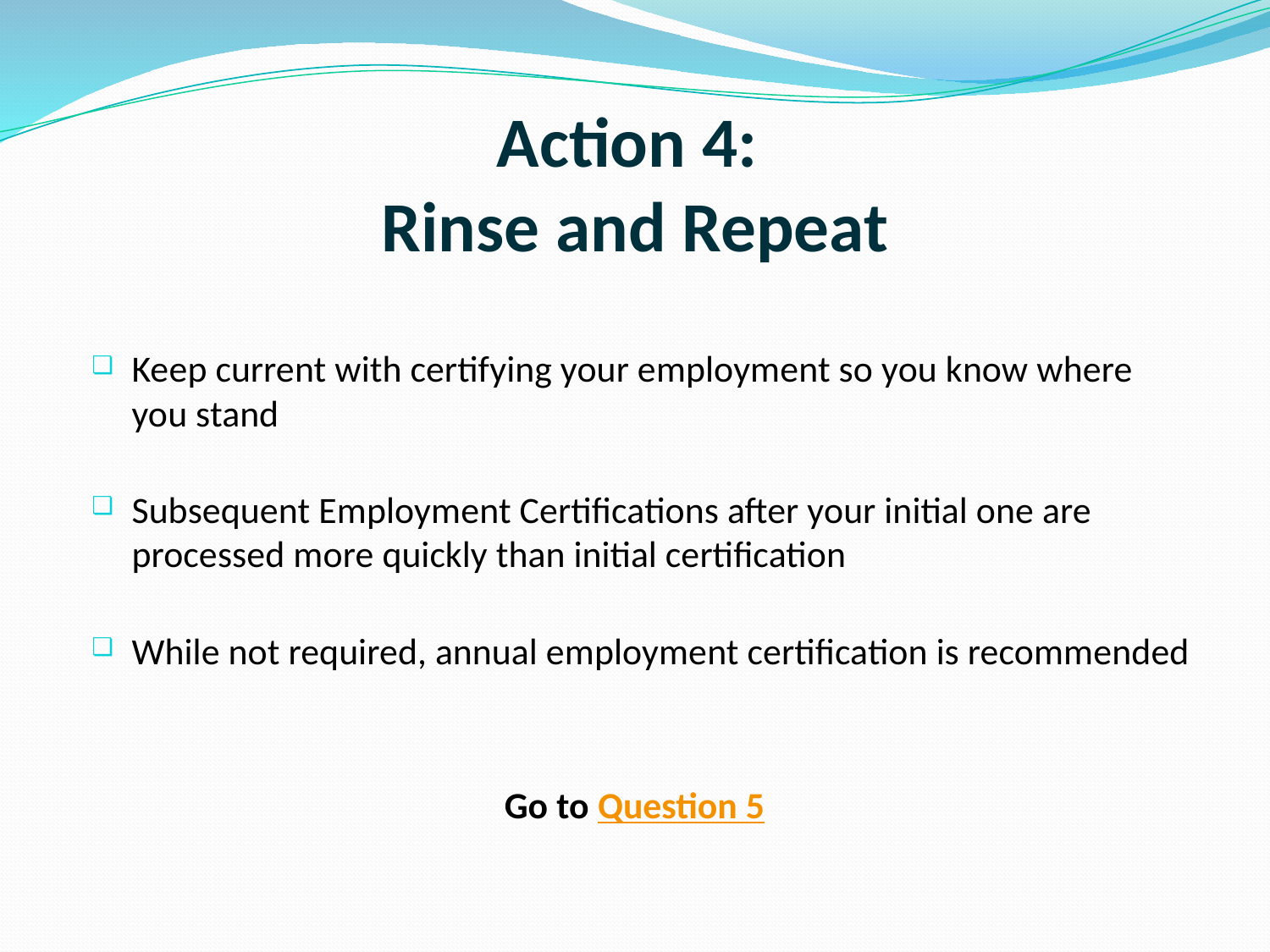

# Action 4:
Rinse and Repeat
Keep current with certifying your employment so you know where you stand

Subsequent Employment Certifications after your initial one are processed more quickly than initial certification

While not required, annual employment certification is recommended

Go to Question 5